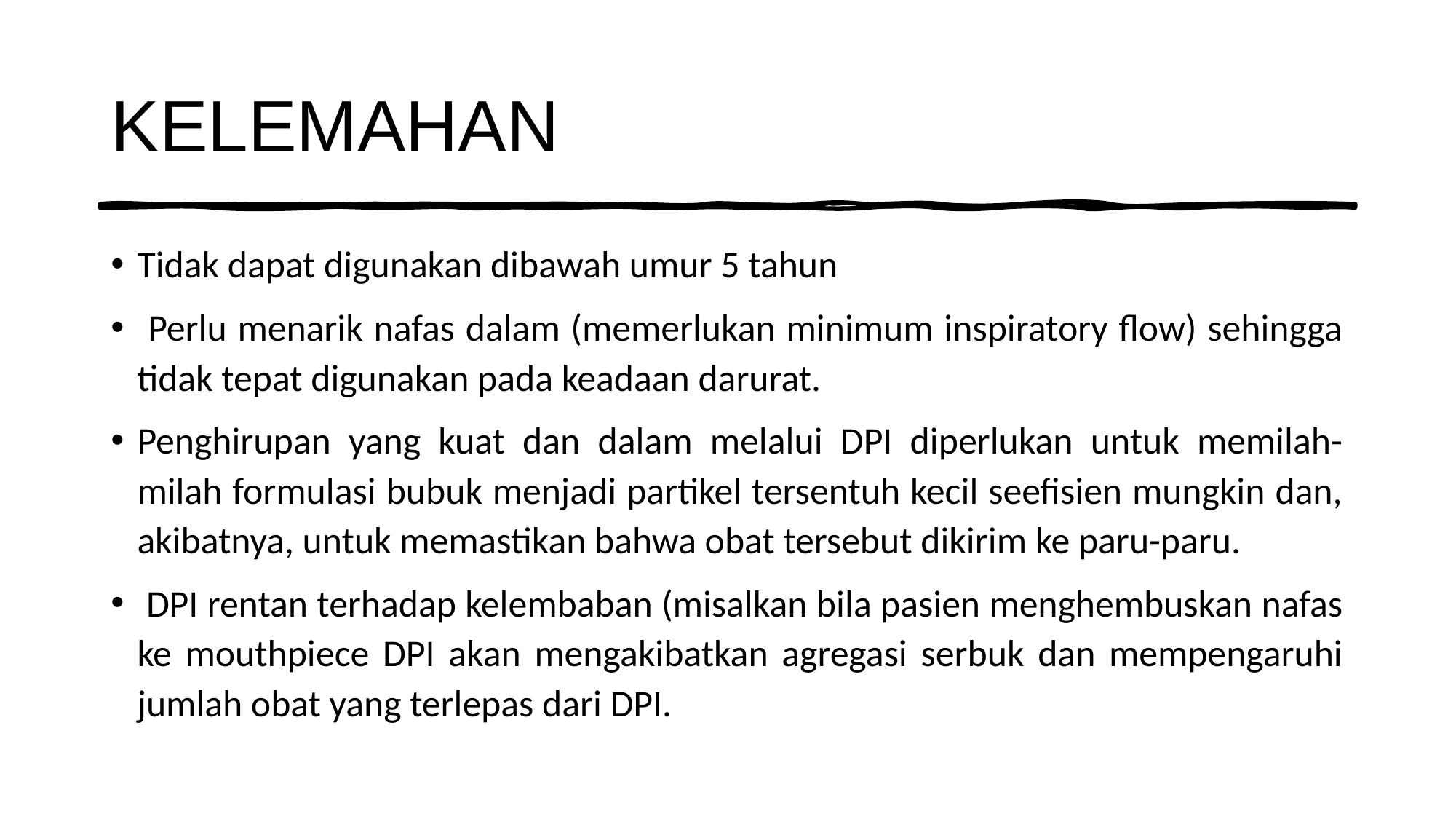

# KELEMAHAN
Tidak dapat digunakan dibawah umur 5 tahun
 Perlu menarik nafas dalam (memerlukan minimum inspiratory flow) sehingga tidak tepat digunakan pada keadaan darurat.
Penghirupan yang kuat dan dalam melalui DPI diperlukan untuk memilah-milah formulasi bubuk menjadi partikel tersentuh kecil seefisien mungkin dan, akibatnya, untuk memastikan bahwa obat tersebut dikirim ke paru-paru.
 DPI rentan terhadap kelembaban (misalkan bila pasien menghembuskan nafas ke mouthpiece DPI akan mengakibatkan agregasi serbuk dan mempengaruhi jumlah obat yang terlepas dari DPI.